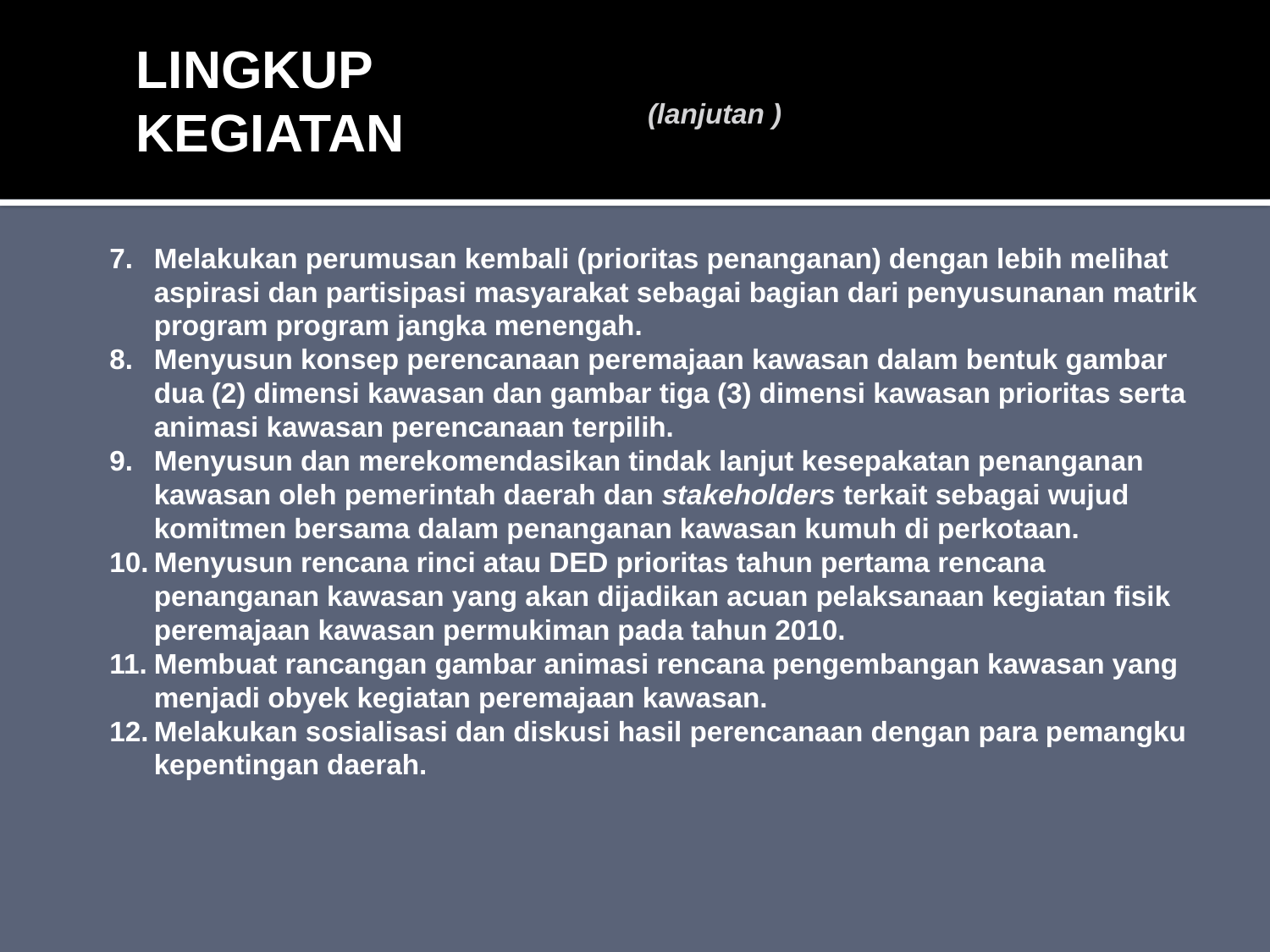

# LINGKUP kegiatan
(lanjutan )
Melakukan perumusan kembali (prioritas penanganan) dengan lebih melihat aspirasi dan partisipasi masyarakat sebagai bagian dari penyusunanan matrik program program jangka menengah.
Menyusun konsep perencanaan peremajaan kawasan dalam bentuk gambar dua (2) dimensi kawasan dan gambar tiga (3) dimensi kawasan prioritas serta animasi kawasan perencanaan terpilih.
Menyusun dan merekomendasikan tindak lanjut kesepakatan penanganan kawasan oleh pemerintah daerah dan stakeholders terkait sebagai wujud komitmen bersama dalam penanganan kawasan kumuh di perkotaan.
Menyusun rencana rinci atau DED prioritas tahun pertama rencana penanganan kawasan yang akan dijadikan acuan pelaksanaan kegiatan fisik peremajaan kawasan permukiman pada tahun 2010.
Membuat rancangan gambar animasi rencana pengembangan kawasan yang menjadi obyek kegiatan peremajaan kawasan.
Melakukan sosialisasi dan diskusi hasil perencanaan dengan para pemangku kepentingan daerah.